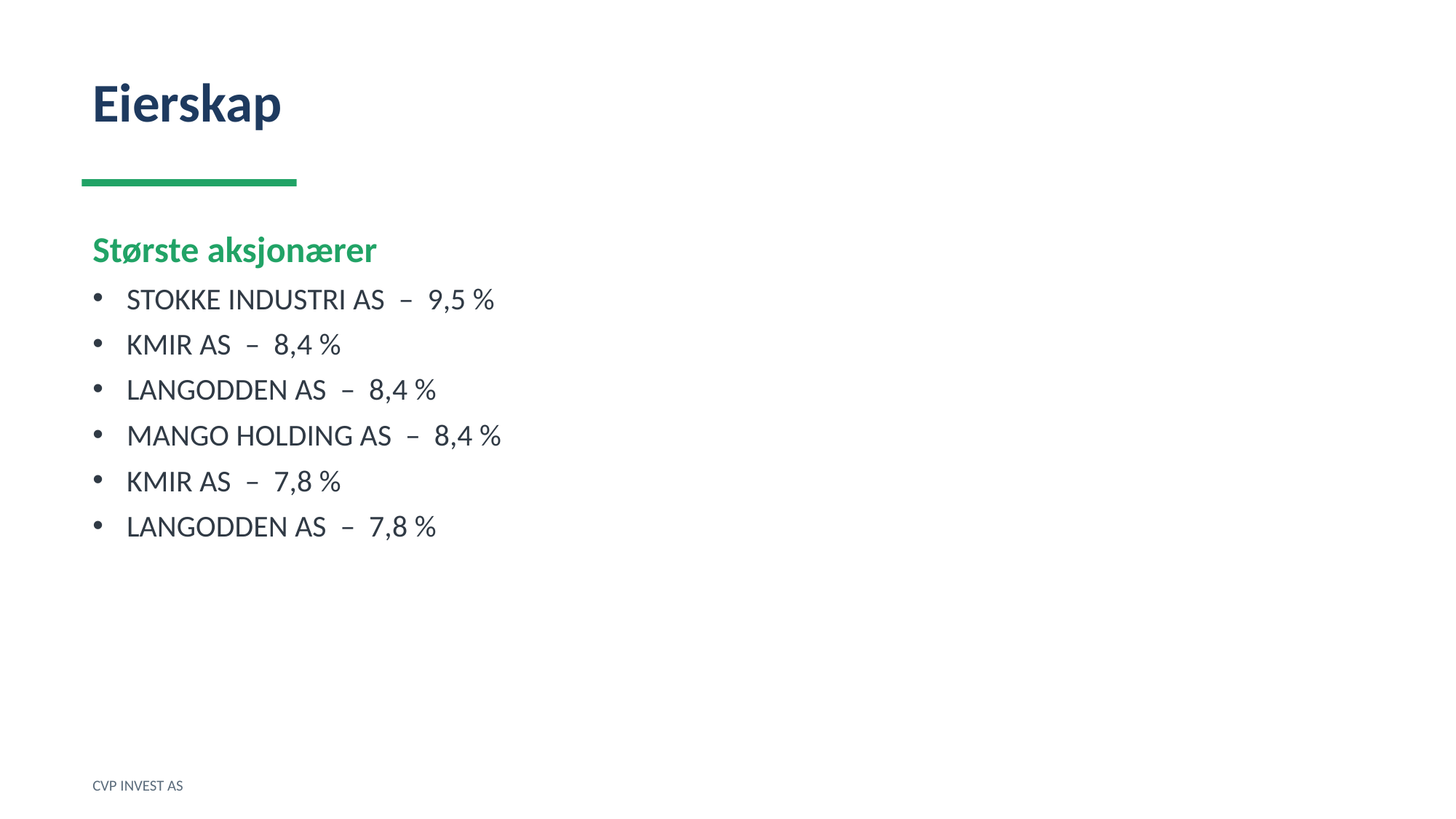

Eierskap

Største aksjonærer
STOKKE INDUSTRI AS  –  9,5 %
KMIR AS  –  8,4 %
LANGODDEN AS  –  8,4 %
MANGO HOLDING AS  –  8,4 %
KMIR AS  –  7,8 %
LANGODDEN AS  –  7,8 %
CVP INVEST AS